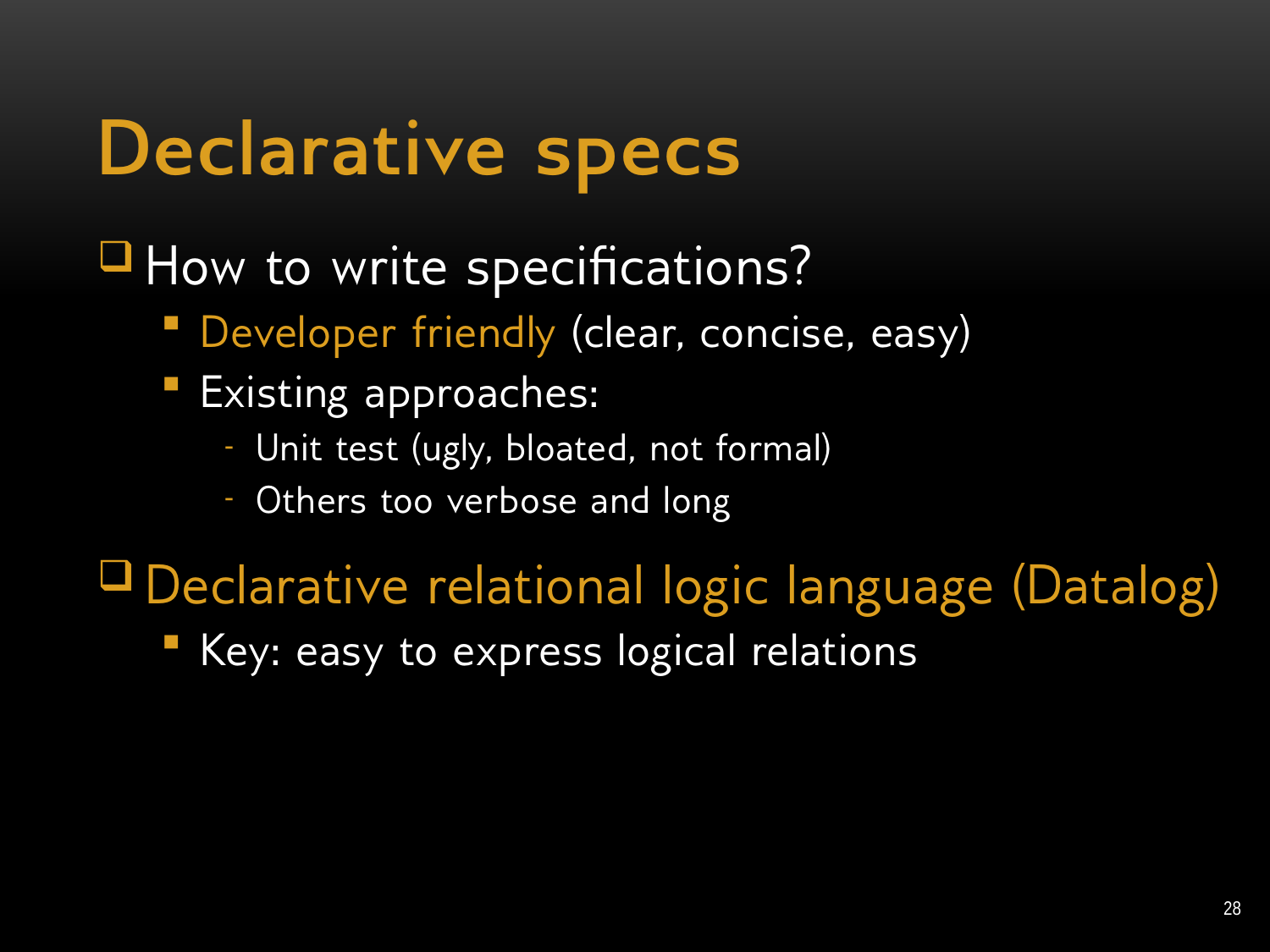

# Declarative specs
How to write specifications?
Developer friendly (clear, concise, easy)
Existing approaches:
Unit test (ugly, bloated, not formal)
Others too verbose and long
Declarative relational logic language (Datalog)
Key: easy to express logical relations

28